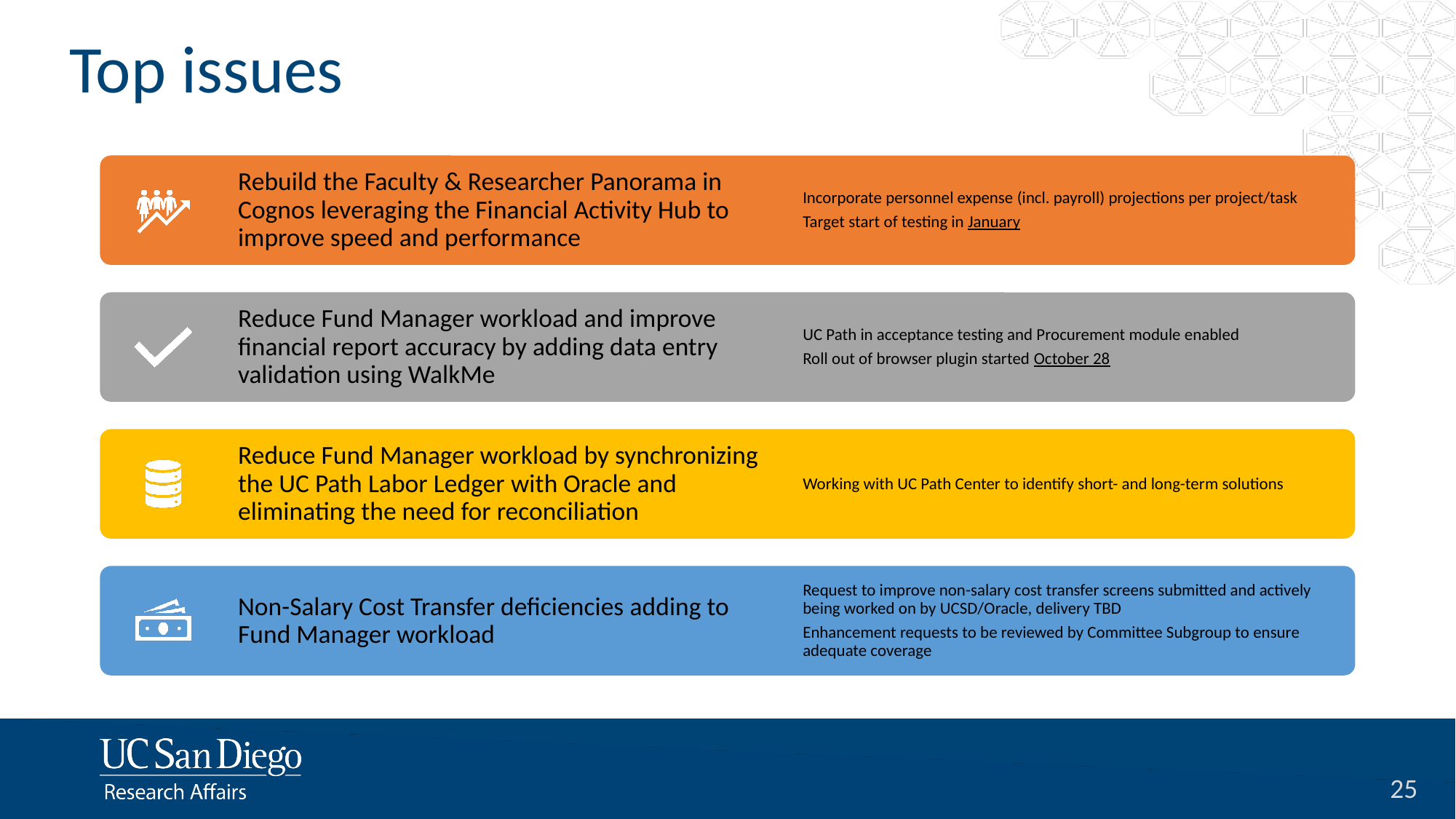

# Top issues
Rebuild the Faculty & Researcher Panorama in Cognos leveraging the Financial Activity Hub to improve speed and performance
Incorporate personnel expense (incl. payroll) projections per project/task
Target start of testing in January
Reduce Fund Manager workload and improve financial report accuracy by adding data entry validation using WalkMe
UC Path in acceptance testing and Procurement module enabled
Roll out of browser plugin started October 28
Reduce Fund Manager workload by synchronizing the UC Path Labor Ledger with Oracle and eliminating the need for reconciliation
Working with UC Path Center to identify short- and long-term solutions
Non-Salary Cost Transfer deficiencies adding to Fund Manager workload
Request to improve non-salary cost transfer screens submitted and actively being worked on by UCSD/Oracle, delivery TBD
Enhancement requests to be reviewed by Committee Subgroup to ensure adequate coverage